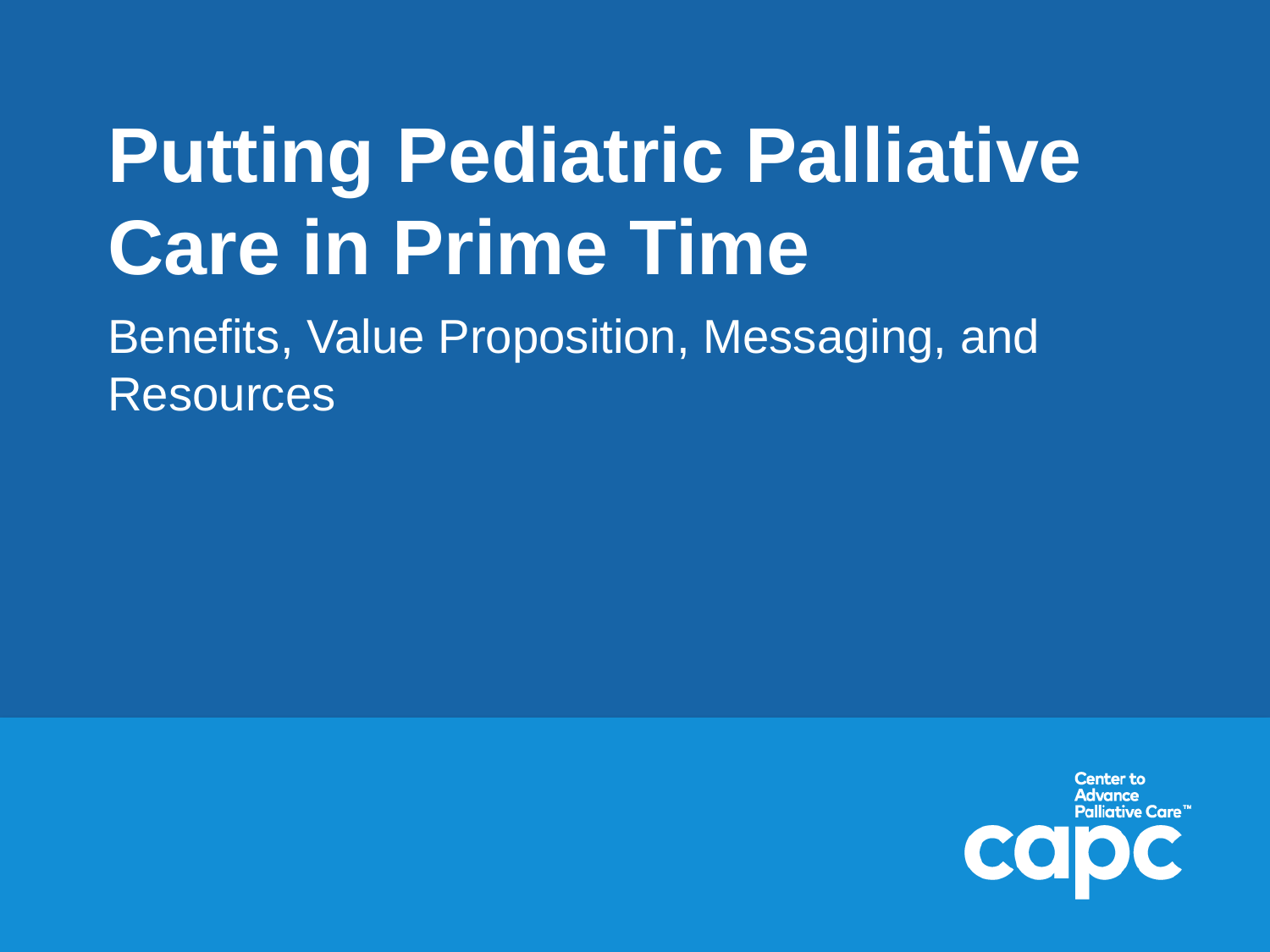

# Putting Pediatric Palliative Care in Prime Time
Benefits, Value Proposition, Messaging, and Resources